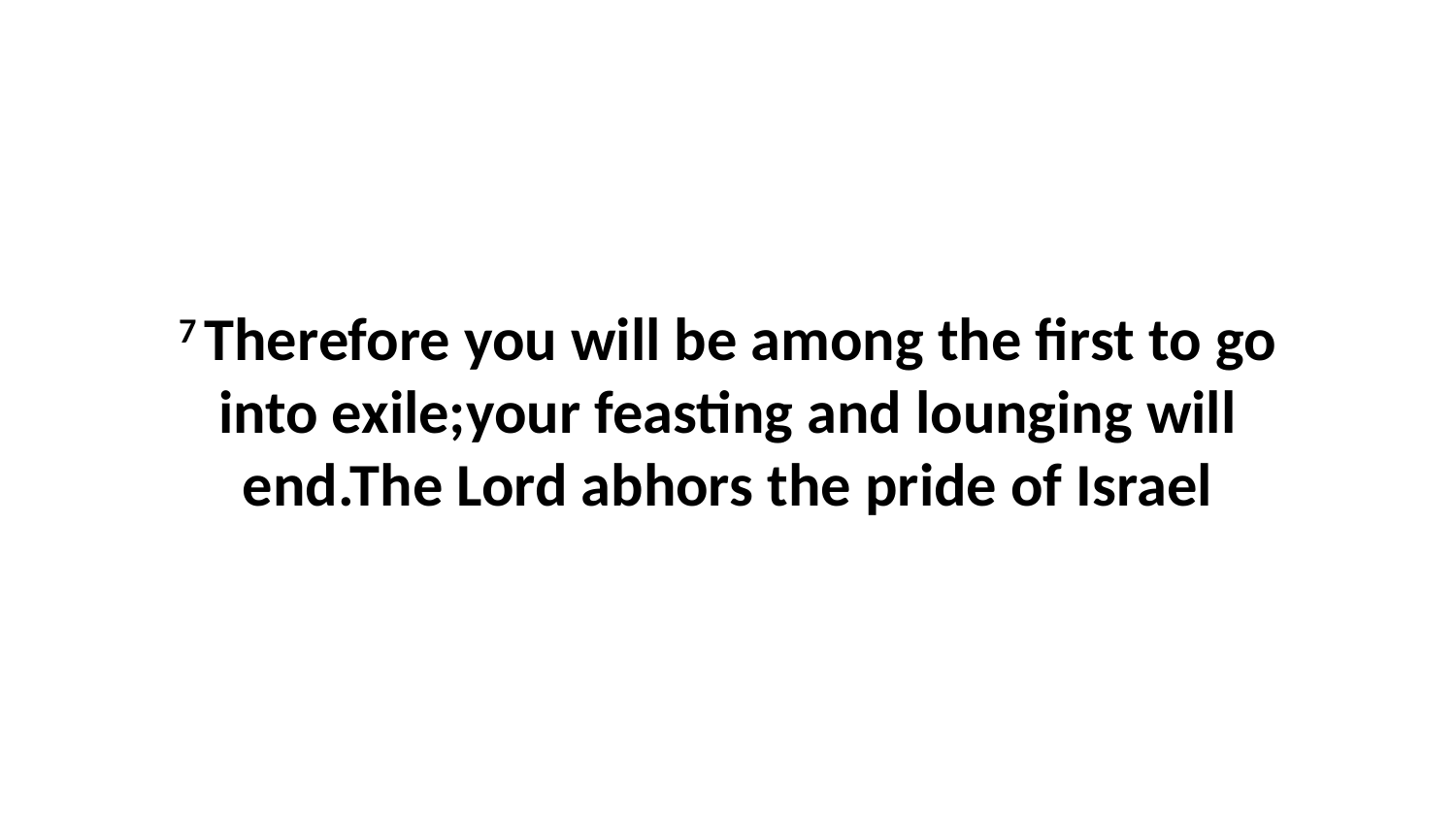

7 Therefore you will be among the first to go into exile;your feasting and lounging will end.The Lord abhors the pride of Israel